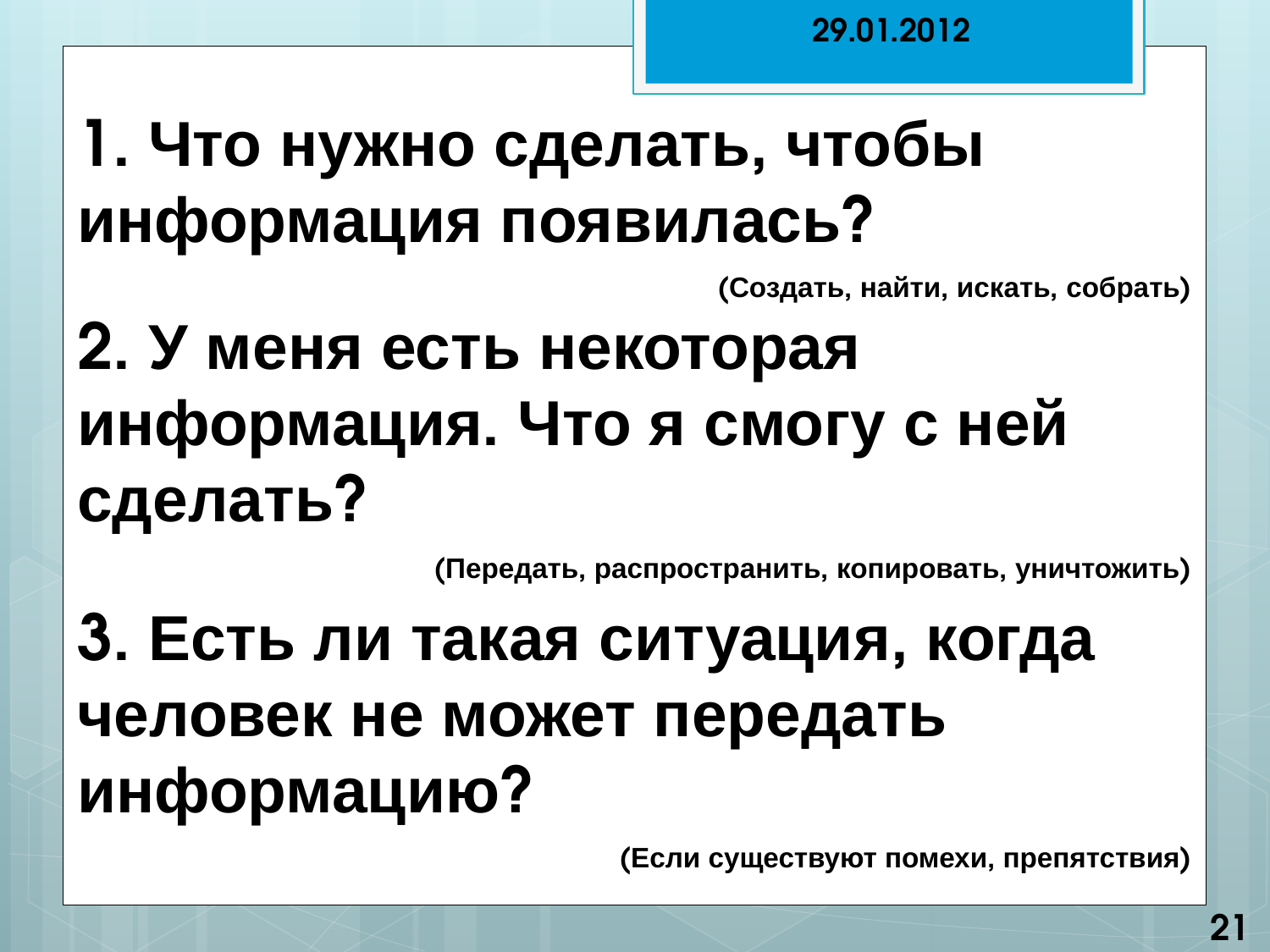

29.01.2012
1. Что нужно сделать, чтобы  информация появилась?
(Создать, найти, искать, собрать)
2. У меня есть некоторая информация. Что я смогу с ней сделать?
(Передать, распространить, копировать, уничтожить)
3. Есть ли такая ситуация, когда человек не может передать информацию?
(Если существуют помехи, препятствия)
21